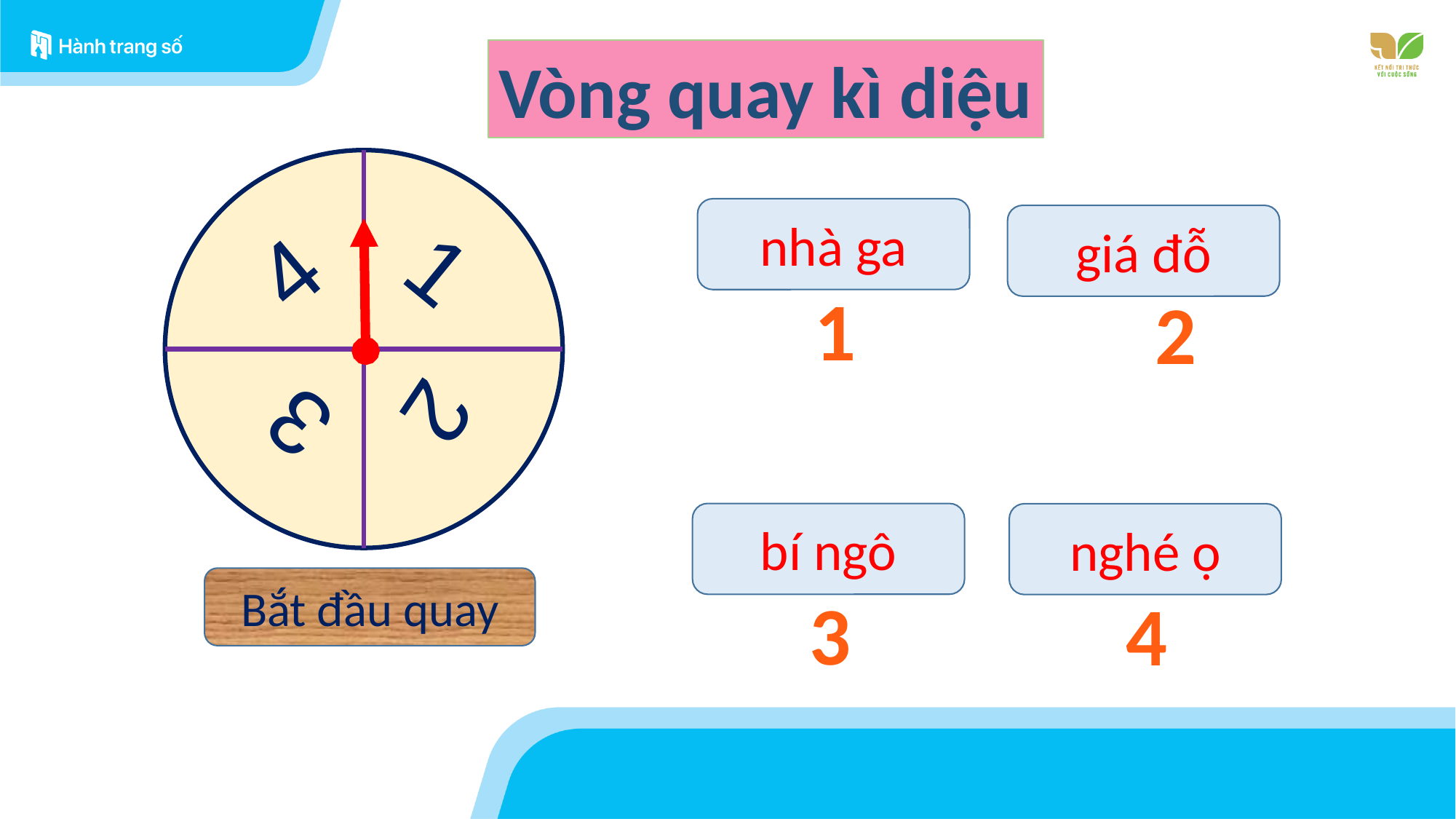

Vòng quay kì diệu

1
4
2
3
nhà ga
giá đỗ
1
2
bí ngô
nghé ọ
Bắt đầu quay
3
4